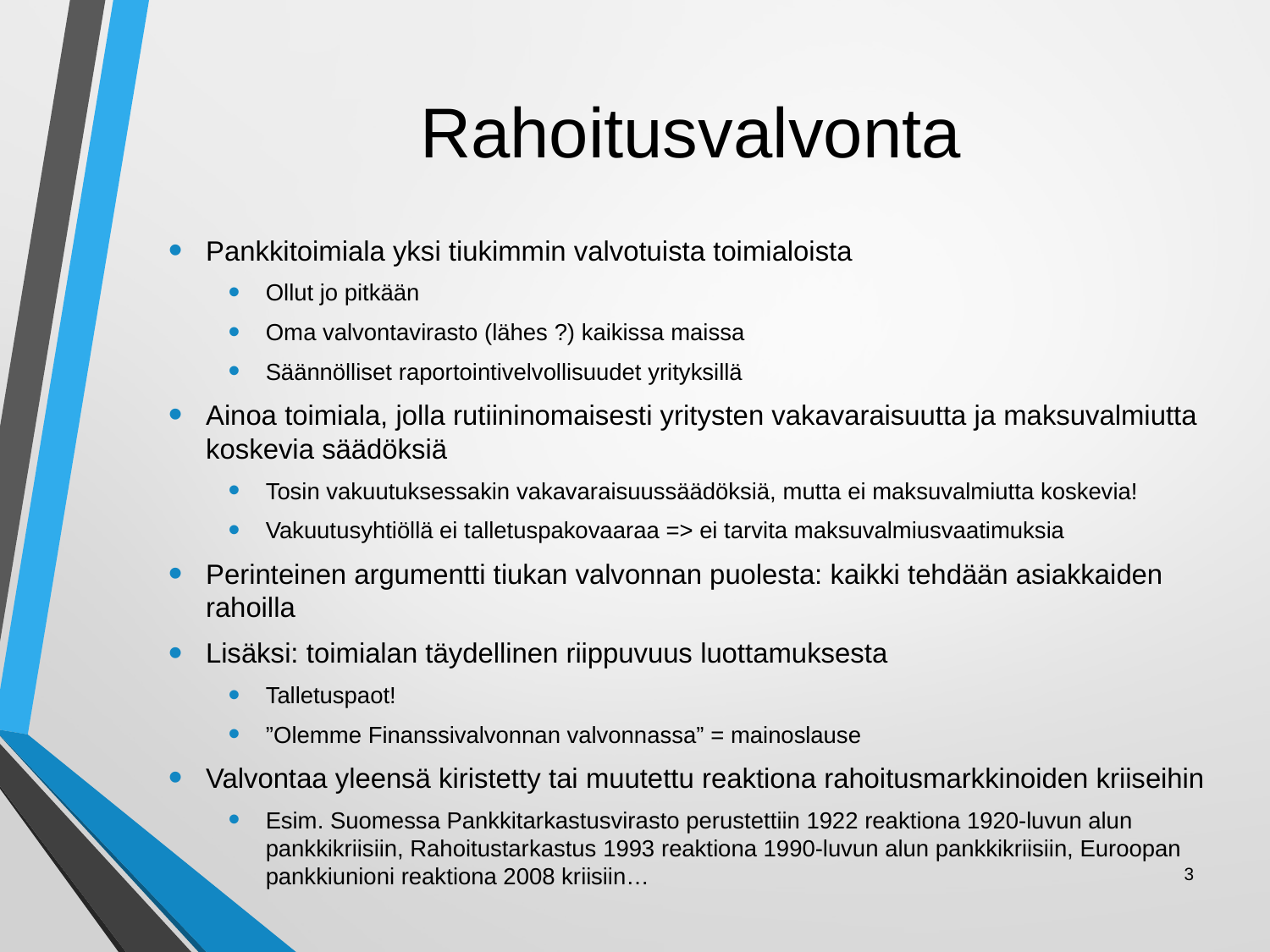

# Rahoitusvalvonta
Pankkitoimiala yksi tiukimmin valvotuista toimialoista
Ollut jo pitkään
Oma valvontavirasto (lähes ?) kaikissa maissa
Säännölliset raportointivelvollisuudet yrityksillä
Ainoa toimiala, jolla rutiininomaisesti yritysten vakavaraisuutta ja maksuvalmiutta koskevia säädöksiä
Tosin vakuutuksessakin vakavaraisuussäädöksiä, mutta ei maksuvalmiutta koskevia!
Vakuutusyhtiöllä ei talletuspakovaaraa => ei tarvita maksuvalmiusvaatimuksia
Perinteinen argumentti tiukan valvonnan puolesta: kaikki tehdään asiakkaiden rahoilla
Lisäksi: toimialan täydellinen riippuvuus luottamuksesta
Talletuspaot!
”Olemme Finanssivalvonnan valvonnassa” = mainoslause
Valvontaa yleensä kiristetty tai muutettu reaktiona rahoitusmarkkinoiden kriiseihin
Esim. Suomessa Pankkitarkastusvirasto perustettiin 1922 reaktiona 1920-luvun alun pankkikriisiin, Rahoitustarkastus 1993 reaktiona 1990-luvun alun pankkikriisiin, Euroopan pankkiunioni reaktiona 2008 kriisiin…
3